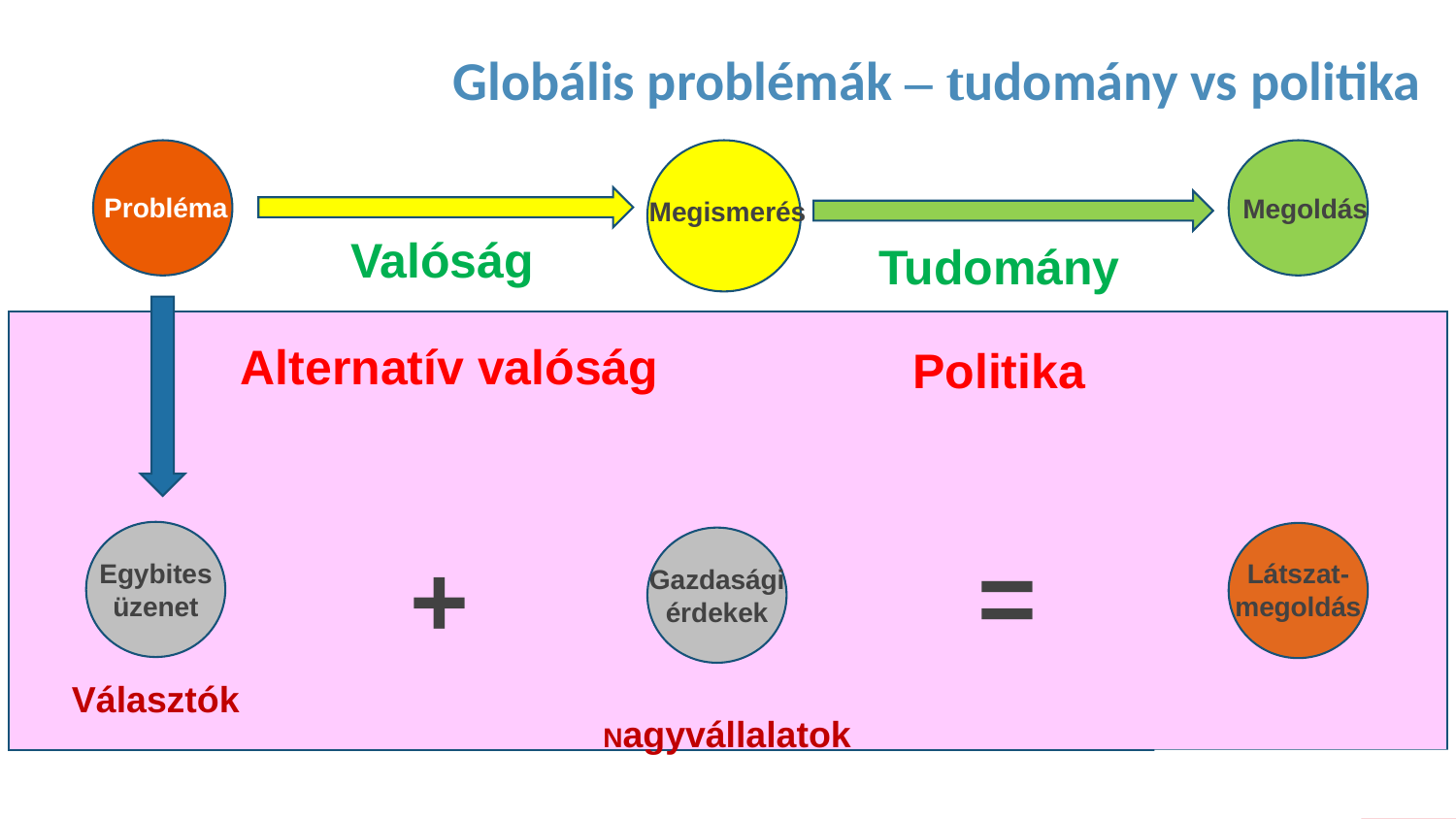

# Globális problémák ‒ tudomány vs politika

Probléma
Megoldás

Megismerés

 Valóság
 Tudomány

 Alternatív valóság
 Politika

=

+
Látszat- megoldás
Egybites üzenet
Gazdasági
érdekek
Választók
 Nagyvállalatok